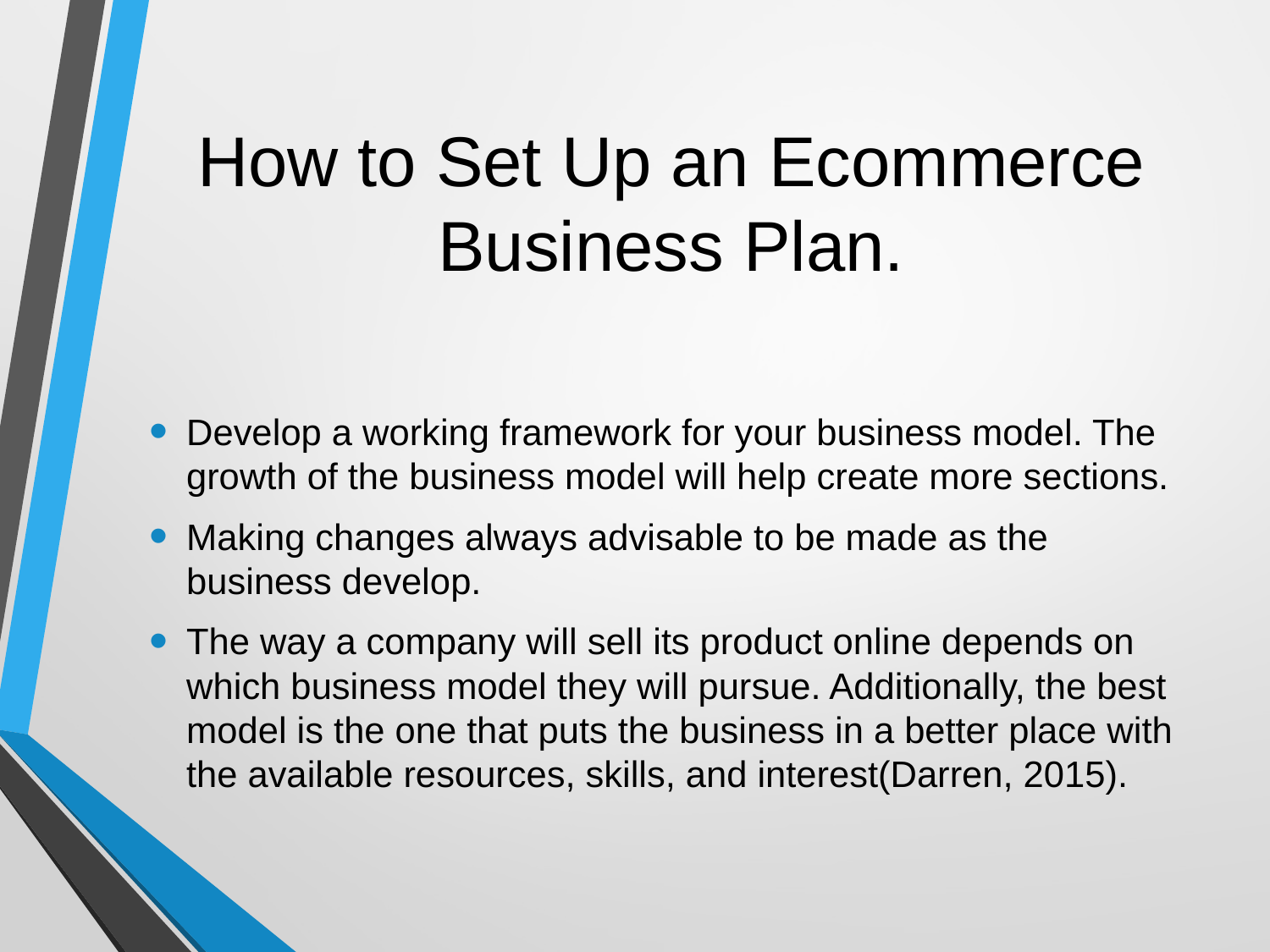

# How to Set Up an Ecommerce Business Plan.
Develop a working framework for your business model. The growth of the business model will help create more sections.
Making changes always advisable to be made as the business develop.
The way a company will sell its product online depends on which business model they will pursue. Additionally, the best model is the one that puts the business in a better place with the available resources, skills, and interest(Darren, 2015).